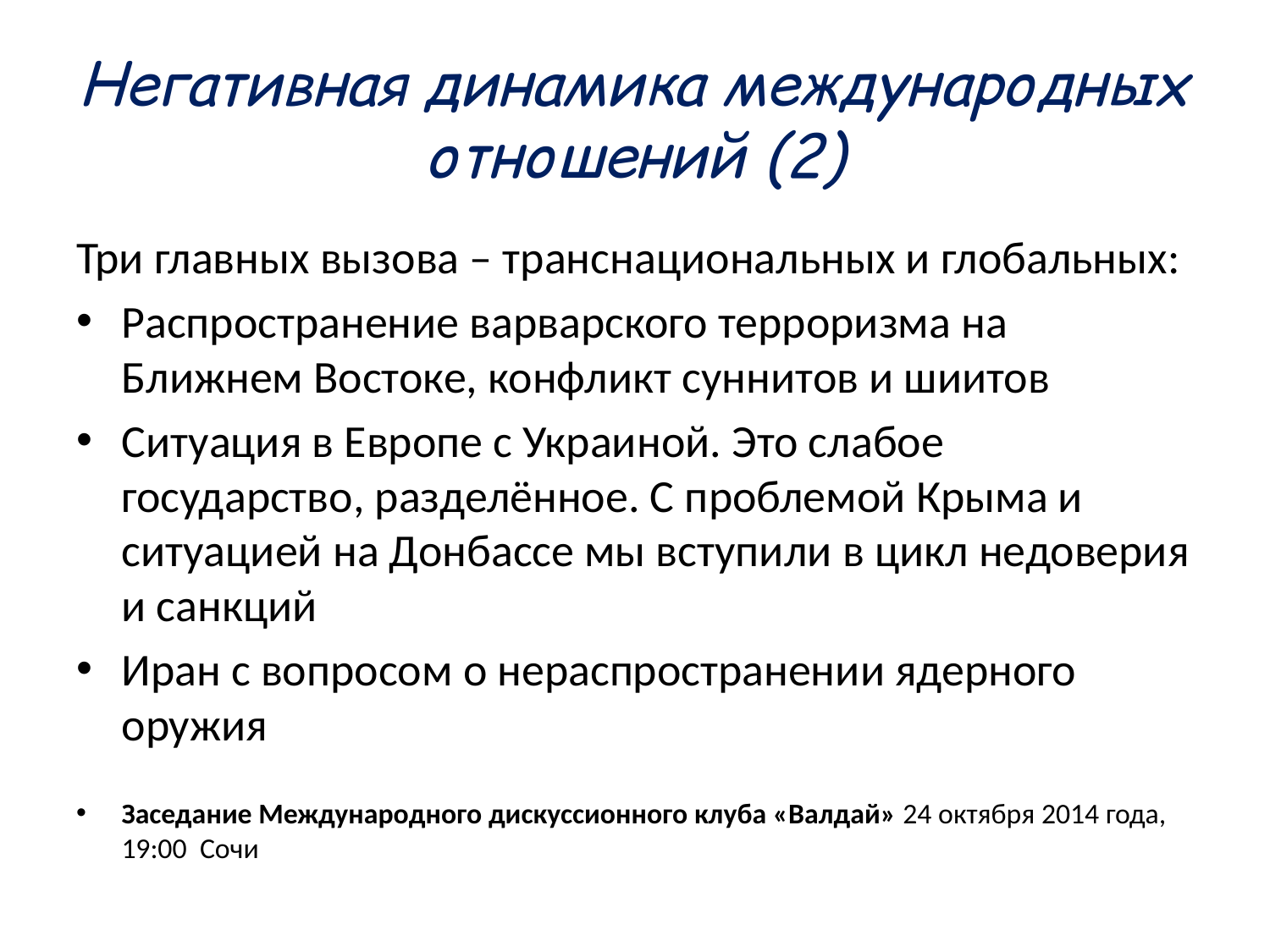

# Негативная динамика международных отношений (2)
Три главных вызова – транснациональных и глобальных:
Распространение варварского терроризма на Ближнем Востоке, конфликт суннитов и шиитов
Ситуация в Европе с Украиной. Это слабое государство, разделённое. С проблемой Крыма и ситуацией на Донбассе мы вступили в цикл недоверия и санкций
Иран с вопросом о нераспространении ядерного оружия

Заседание Международного дискуссионного клуба «Валдай» 24 октября 2014 года, 19:00  Сочи